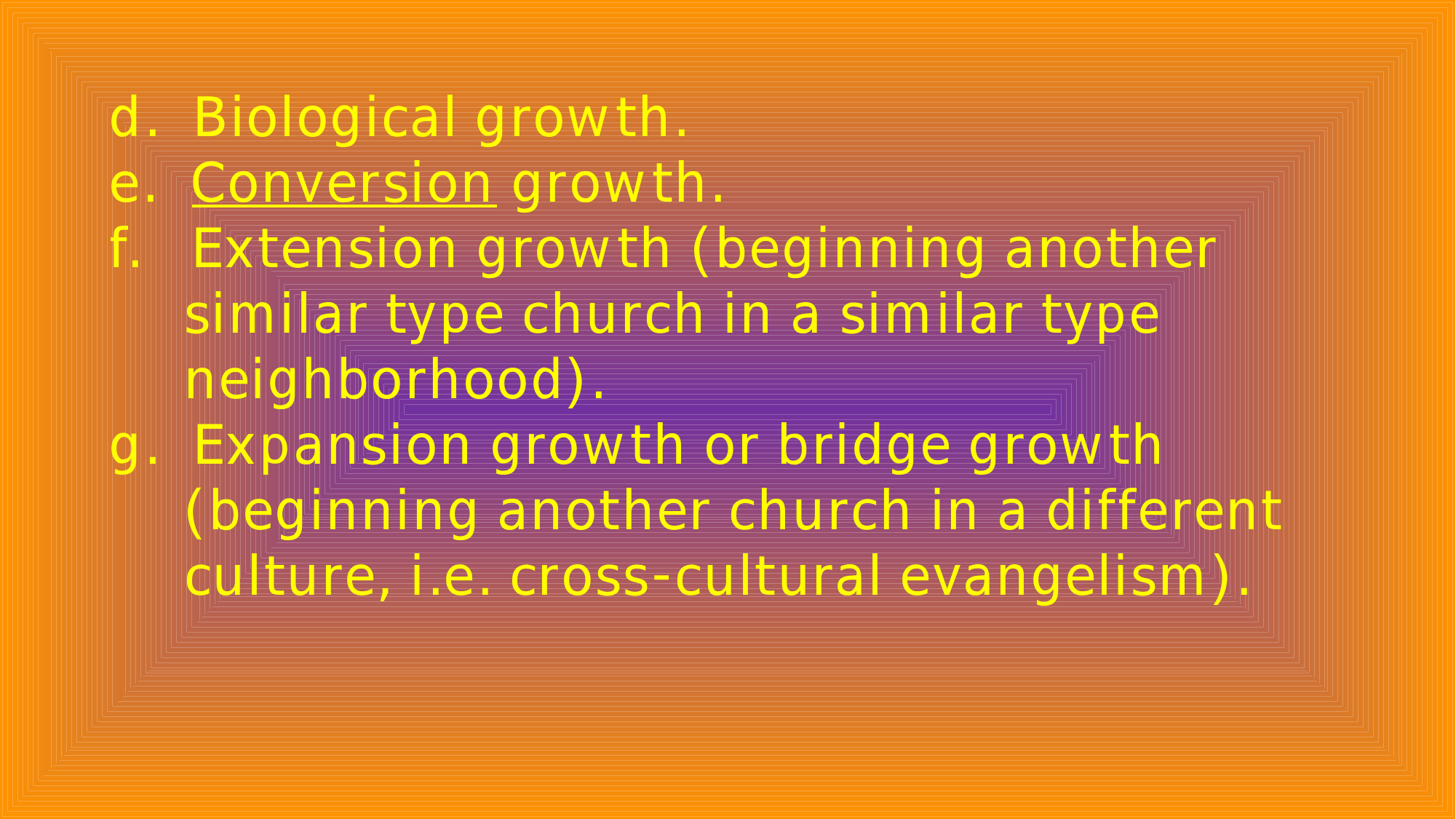

d.  Biological growth.
e.  Conversion growth.
f.   Extension growth (beginning another similar type church in a similar type neighborhood).
g.  Expansion growth or bridge growth (beginning another church in a different culture, i.e. cross-cultural evangelism).